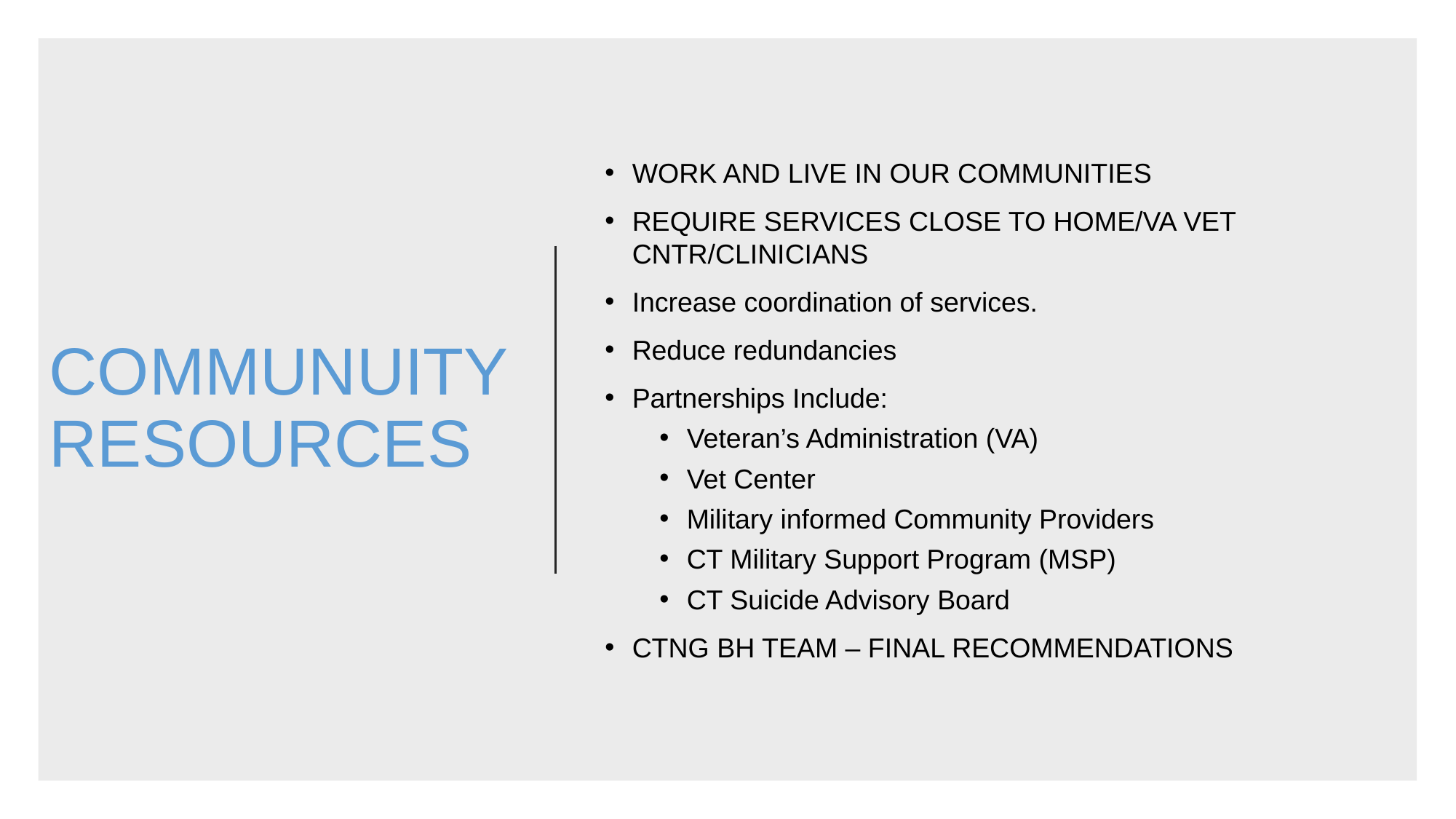

# COMMUNUITY RESOURCES
WORK AND LIVE IN OUR COMMUNITIES
REQUIRE SERVICES CLOSE TO HOME/VA VET CNTR/CLINICIANS
Increase coordination of services.
Reduce redundancies
Partnerships Include:
Veteran’s Administration (VA)
Vet Center
Military informed Community Providers
CT Military Support Program (MSP)
CT Suicide Advisory Board
CTNG BH TEAM – FINAL RECOMMENDATIONS